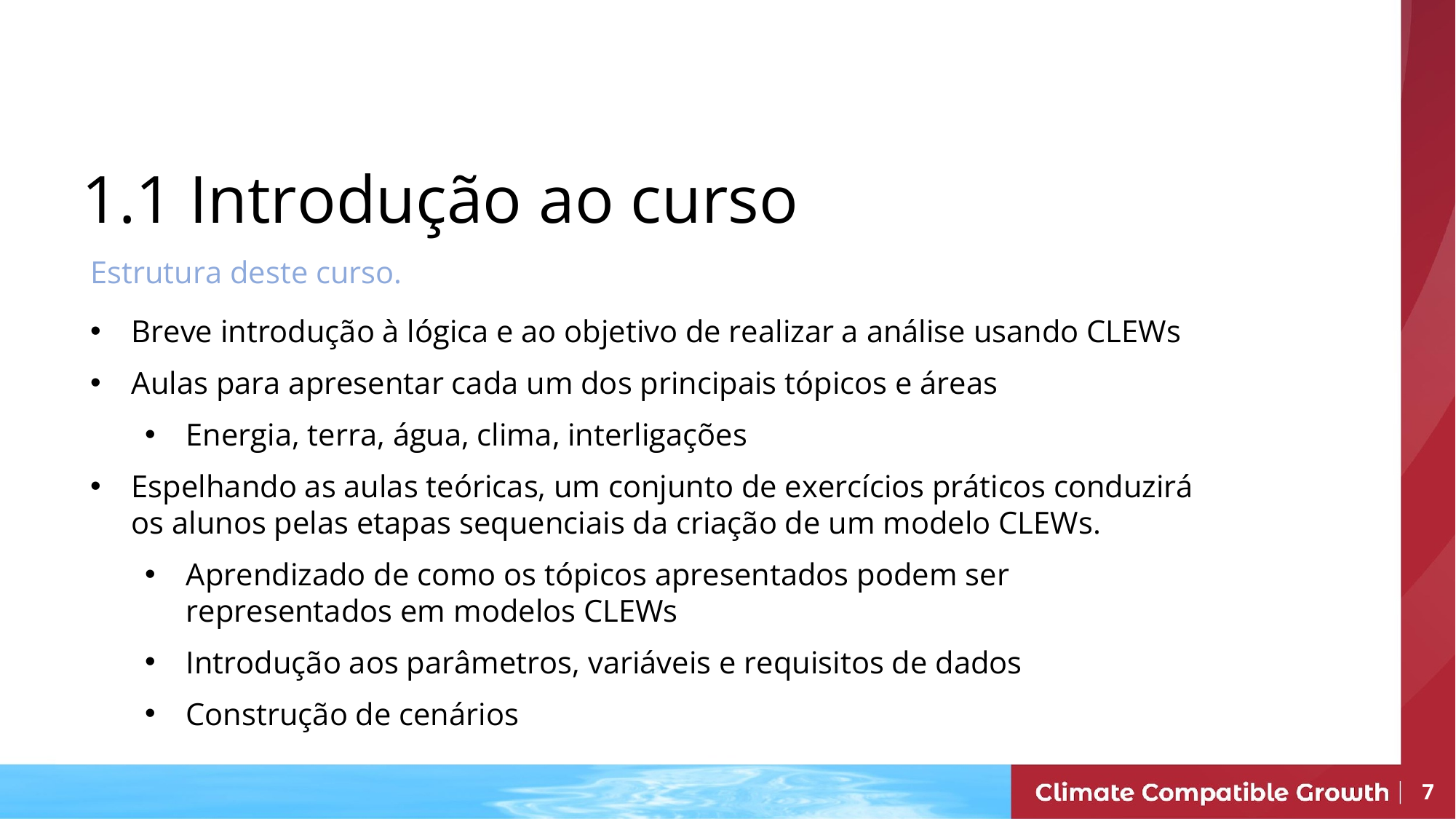

1.1 Introdução ao curso
Estrutura deste curso.
Breve introdução à lógica e ao objetivo de realizar a análise usando CLEWs
Aulas para apresentar cada um dos principais tópicos e áreas
Energia, terra, água, clima, interligações
Espelhando as aulas teóricas, um conjunto de exercícios práticos conduzirá os alunos pelas etapas sequenciais da criação de um modelo CLEWs.
Aprendizado de como os tópicos apresentados podem ser representados em modelos CLEWs
Introdução aos parâmetros, variáveis e requisitos de dados
Construção de cenários

7